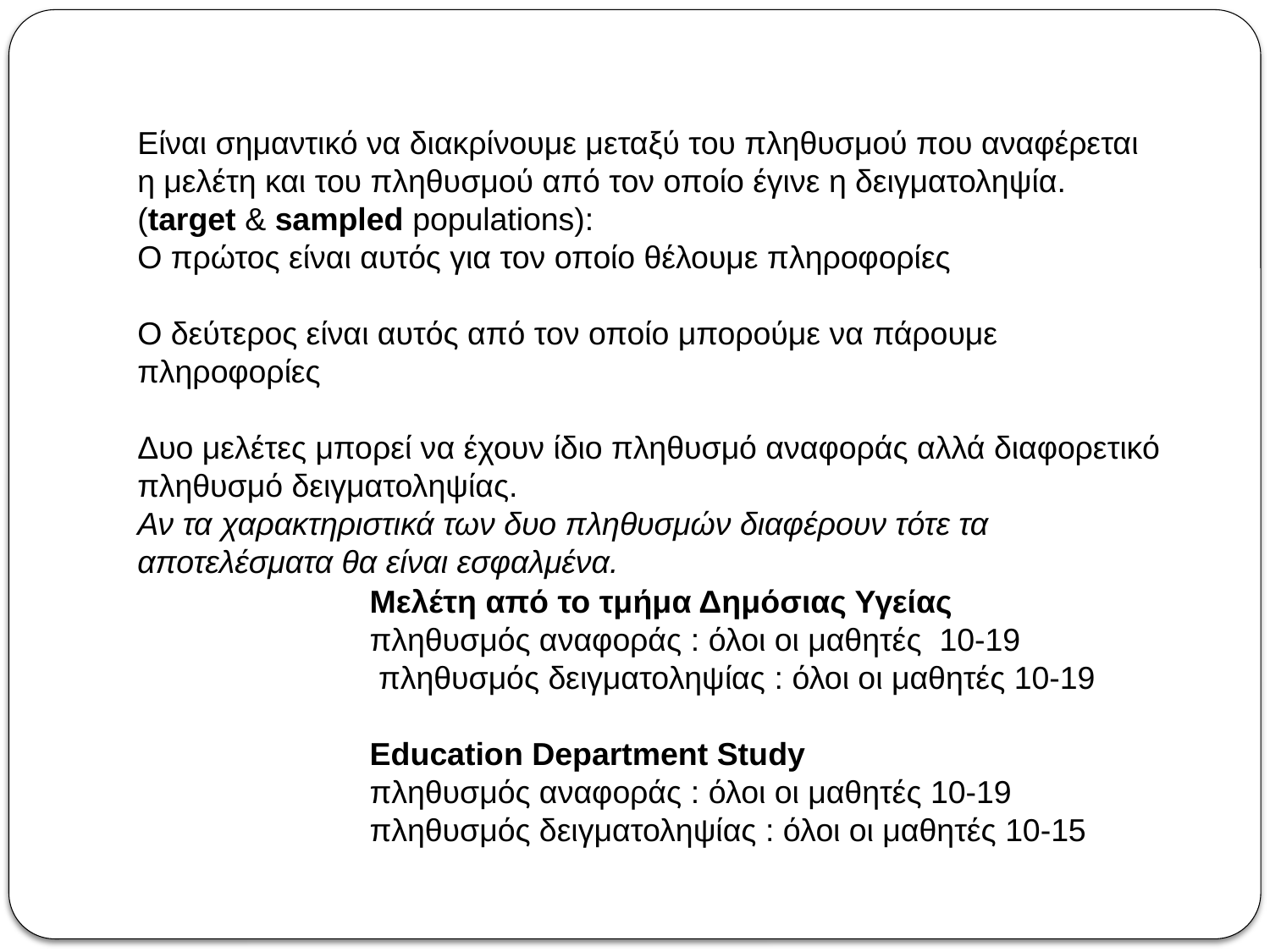

Είναι σημαντικό να διακρίνουμε μεταξύ του πληθυσμού που αναφέρεται η μελέτη και του πληθυσμού από τον οποίο έγινε η δειγματοληψία. (target & sampled populations):
Ο πρώτος είναι αυτός για τον οποίο θέλουμε πληροφορίες

Ο δεύτερος είναι αυτός από τον οποίο μπορούμε να πάρουμε πληροφορίες

Δυο μελέτες μπορεί να έχουν ίδιο πληθυσμό αναφοράς αλλά διαφορετικό πληθυσμό δειγματοληψίας.
Αν τα χαρακτηριστικά των δυο πληθυσμών διαφέρουν τότε τα αποτελέσματα θα είναι εσφαλμένα.
Μελέτη από το τμήμα Δημόσιας Υγείας
πληθυσμός αναφοράς : όλοι οι μαθητές  10-19
 πληθυσμός δειγματοληψίας : όλοι οι μαθητές 10-19

Education Department Study
πληθυσμός αναφοράς : όλοι οι μαθητές 10-19
πληθυσμός δειγματοληψίας : όλοι οι μαθητές 10-15